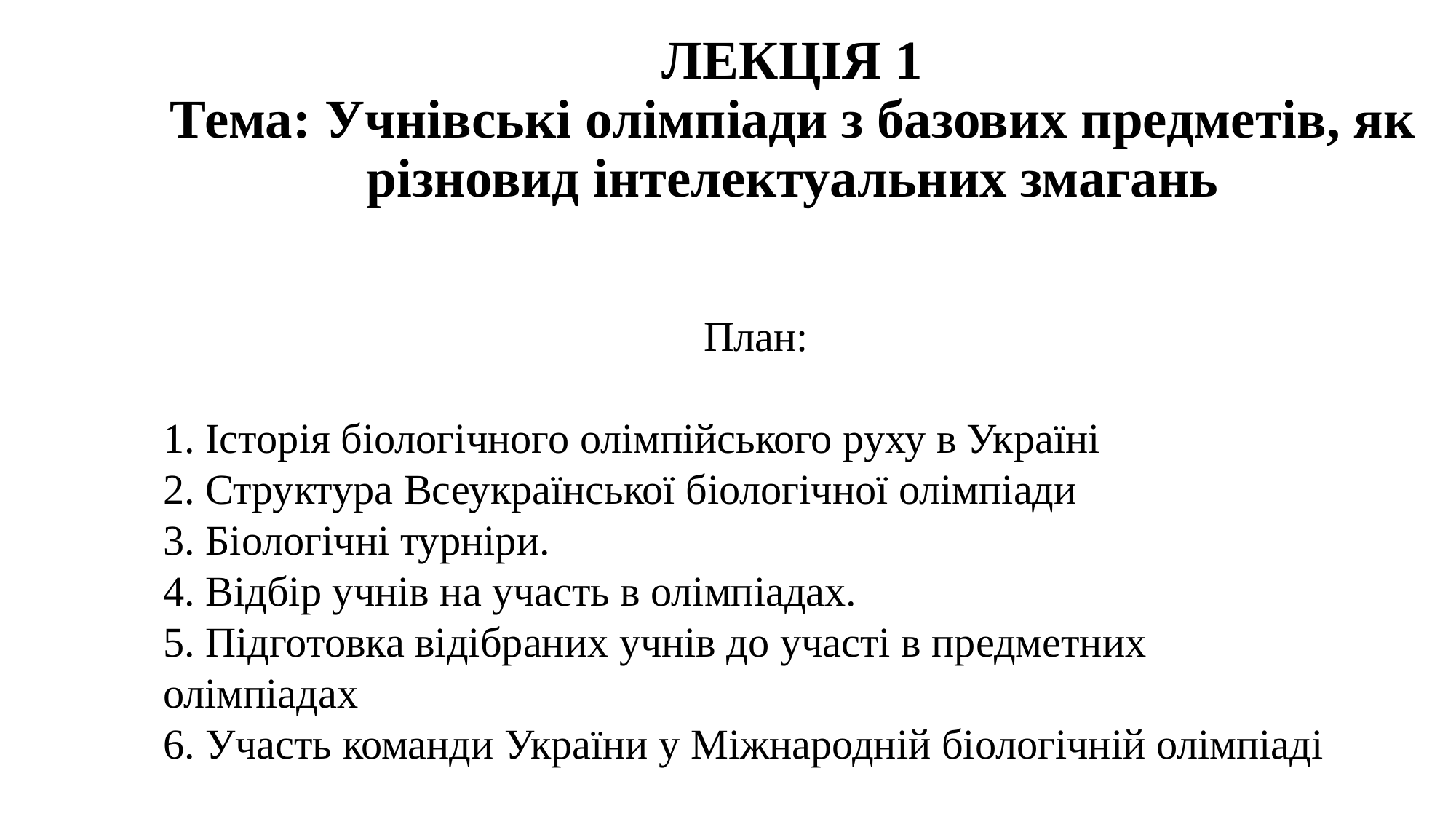

# ЛЕКЦІЯ 1 Тема: Учнівські олімпіади з базових предметів, як різновид інтелектуальних змагань
План:

1. Історія біологічного олімпійського руху в Україні
2. Структура Всеукраїнської біологічної олімпіади
3. Біологічні турніри.
4. Відбір учнів на участь в олімпіадах.
5. Підготовка відібраних учнів до участі в предметних олімпіадах
6. Участь команди України у Міжнародній біологічній олімпіаді